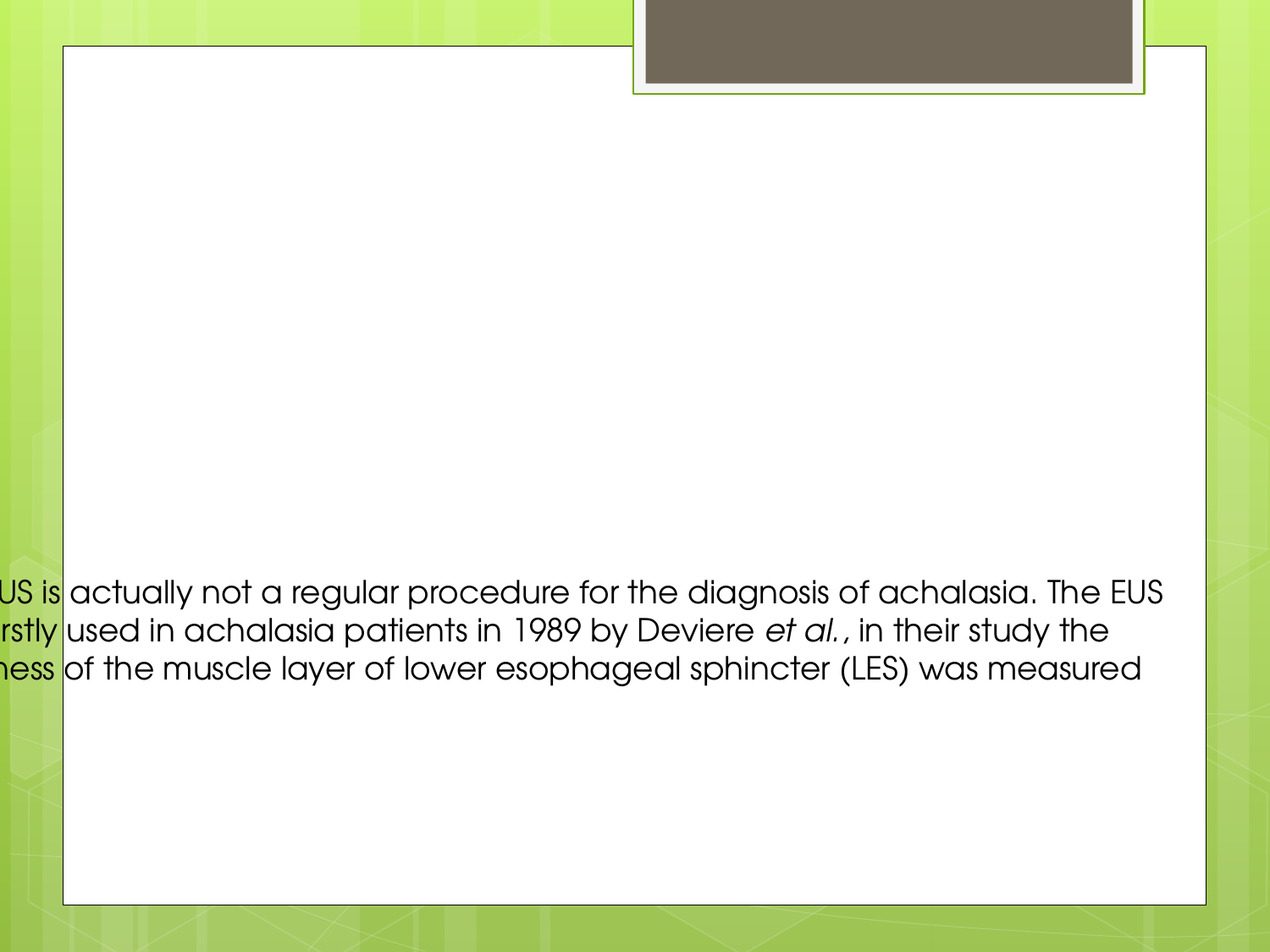

The EUS is actually not a regular procedure for the diagnosis of achalasia. The EUS was firstly used in achalasia patients in 1989 by Deviere et al., in their study the thickness of the muscle layer of lower esophageal sphincter (LES) was measured